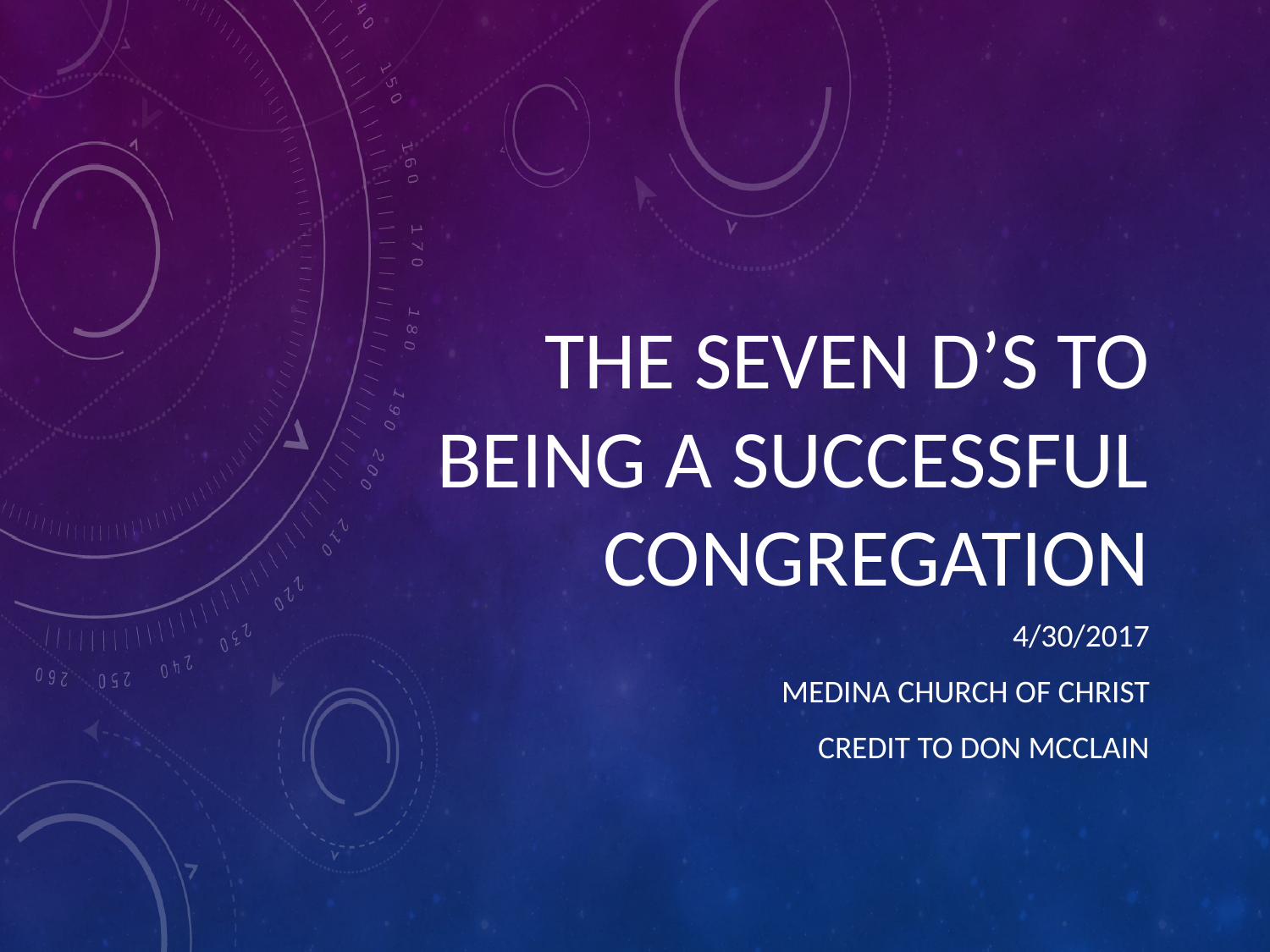

# The seven d’s to being a successful congregation
4/30/2017
Medina church of christ
Credit to Don mCclain